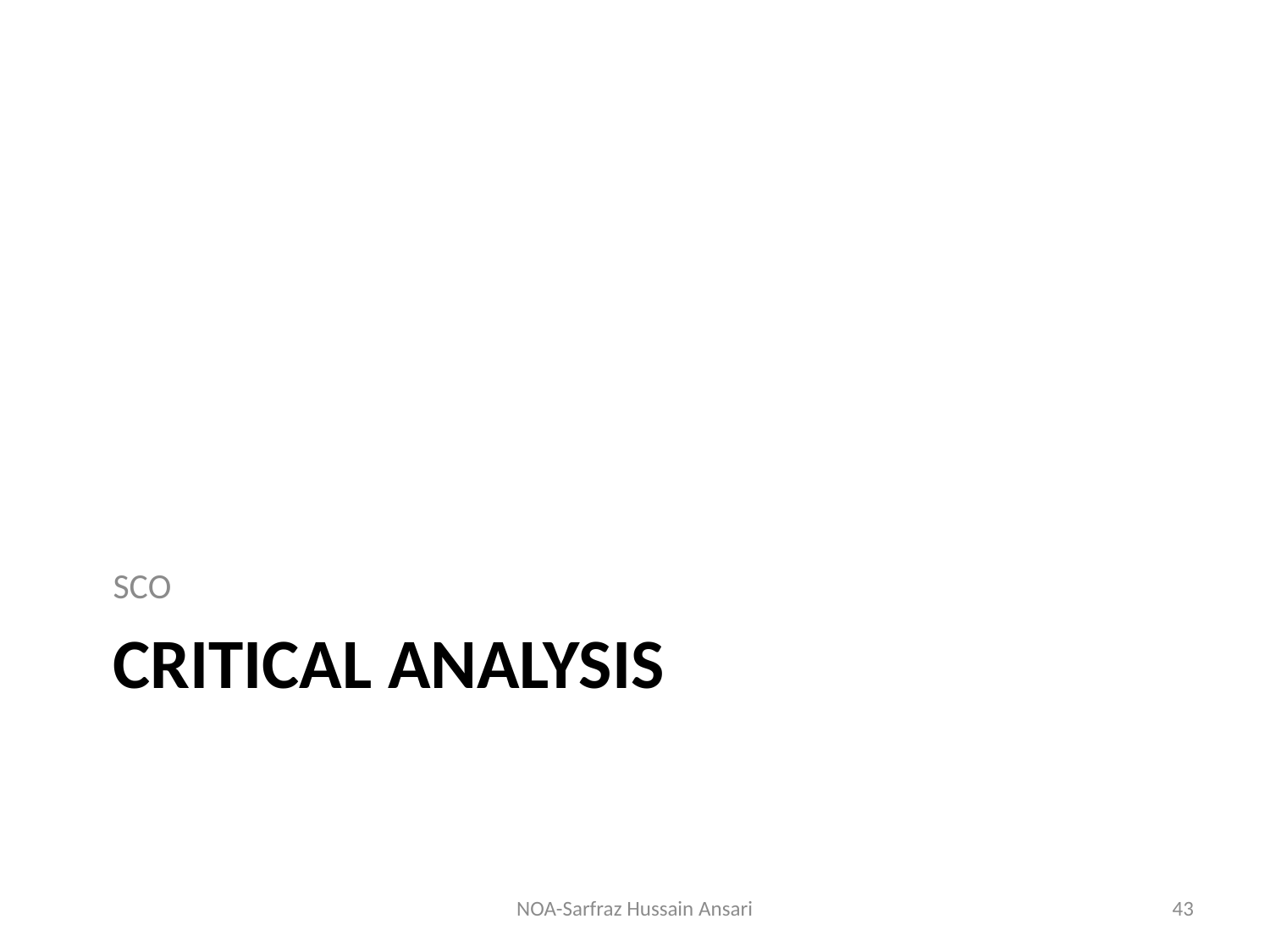

SCO
# Critical analysis
NOA-Sarfraz Hussain Ansari
43